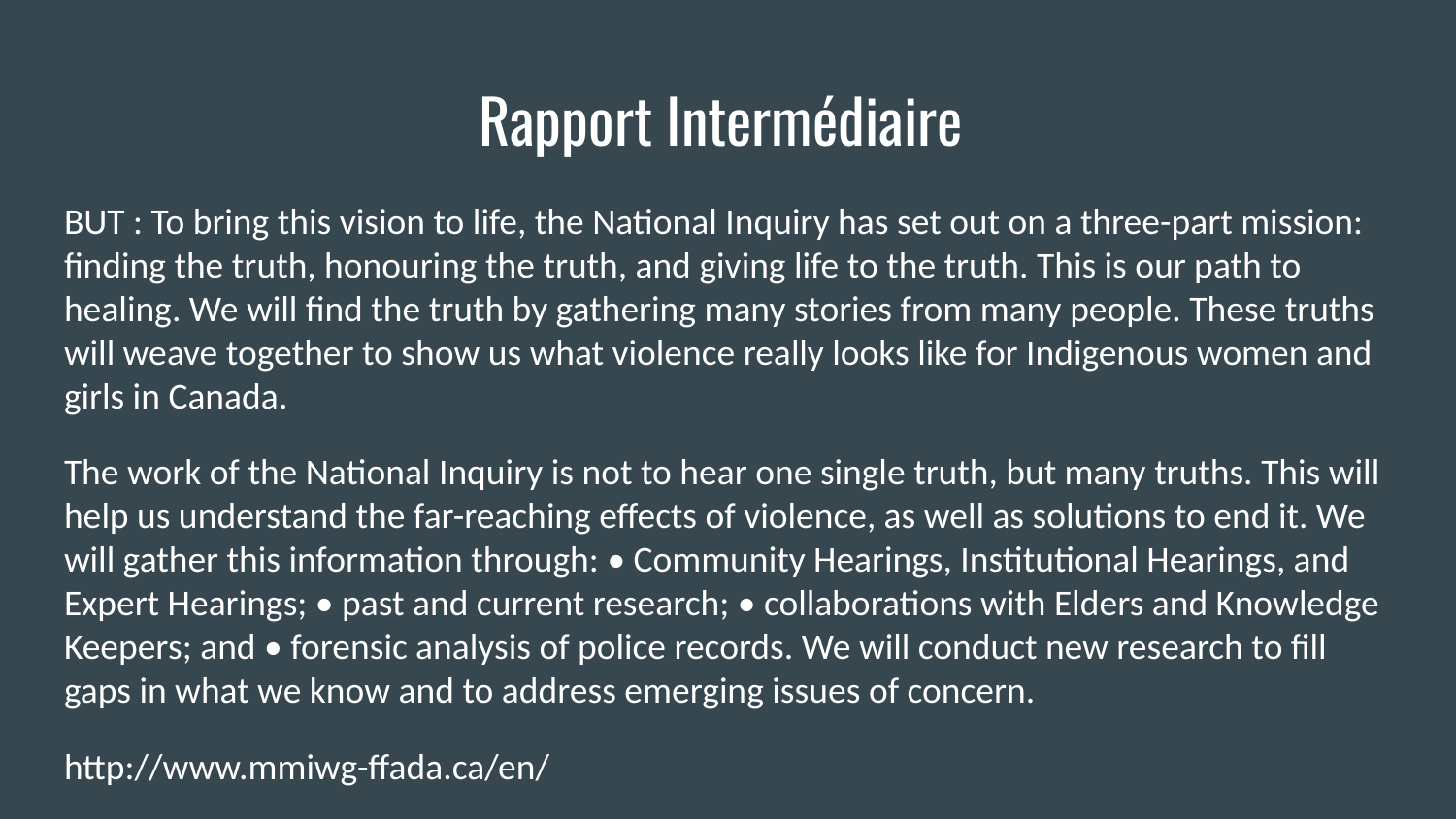

# Rapport Intermédiaire

BUT : To bring this vision to life, the National Inquiry has set out on a three-part mission: finding the truth, honouring the truth, and giving life to the truth. This is our path to healing. We will find the truth by gathering many stories from many people. These truths will weave together to show us what violence really looks like for Indigenous women and girls in Canada.
The work of the National Inquiry is not to hear one single truth, but many truths. This will help us understand the far-reaching effects of violence, as well as solutions to end it. We will gather this information through: • Community Hearings, Institutional Hearings, and Expert Hearings; • past and current research; • collaborations with Elders and Knowledge Keepers; and • forensic analysis of police records. We will conduct new research to fill gaps in what we know and to address emerging issues of concern.
http://www.mmiwg-ffada.ca/en/